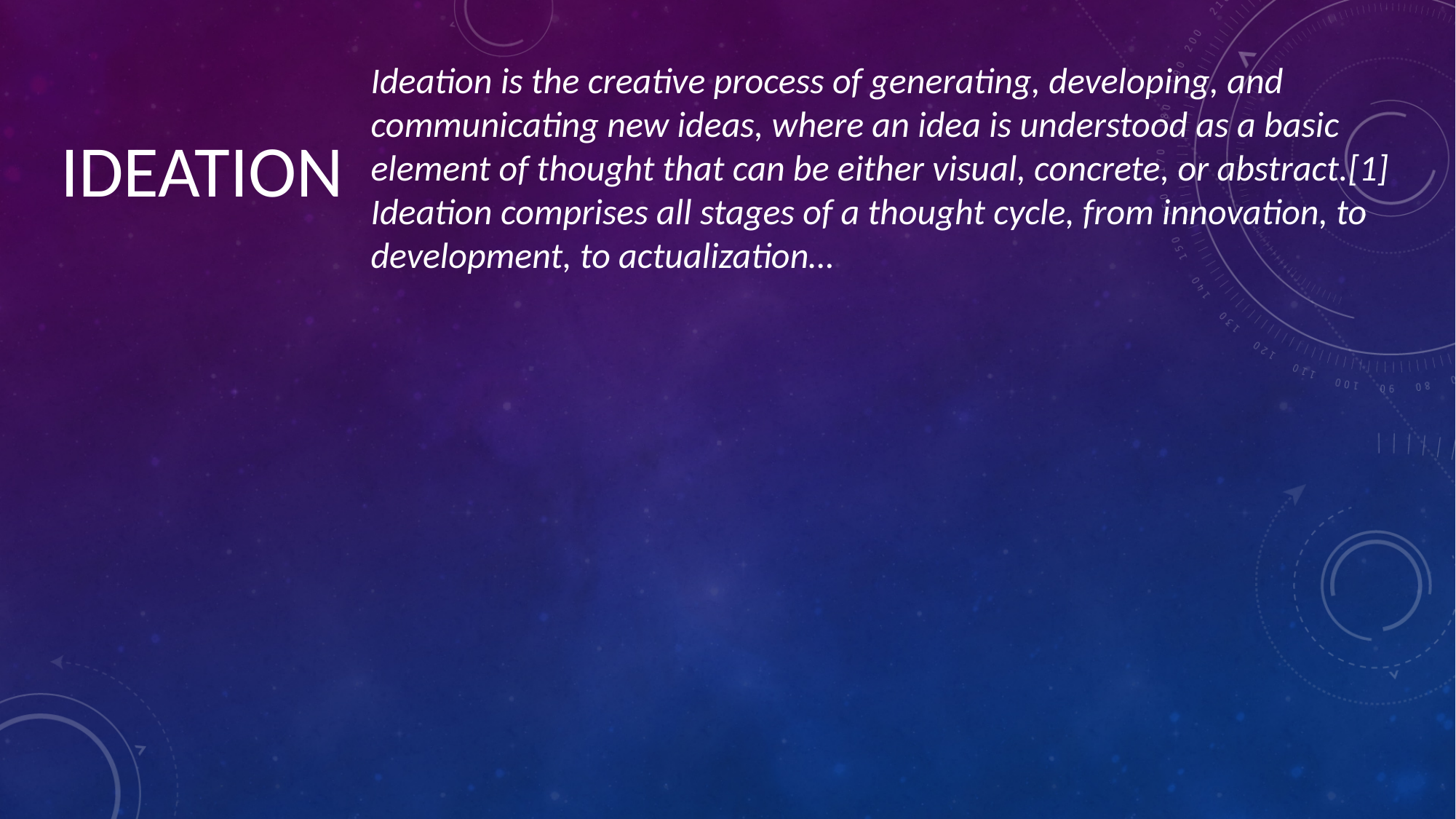

Ideation is the creative process of generating, developing, and communicating new ideas, where an idea is understood as a basic element of thought that can be either visual, concrete, or abstract.[1] Ideation comprises all stages of a thought cycle, from innovation, to development, to actualization…
# Ideation